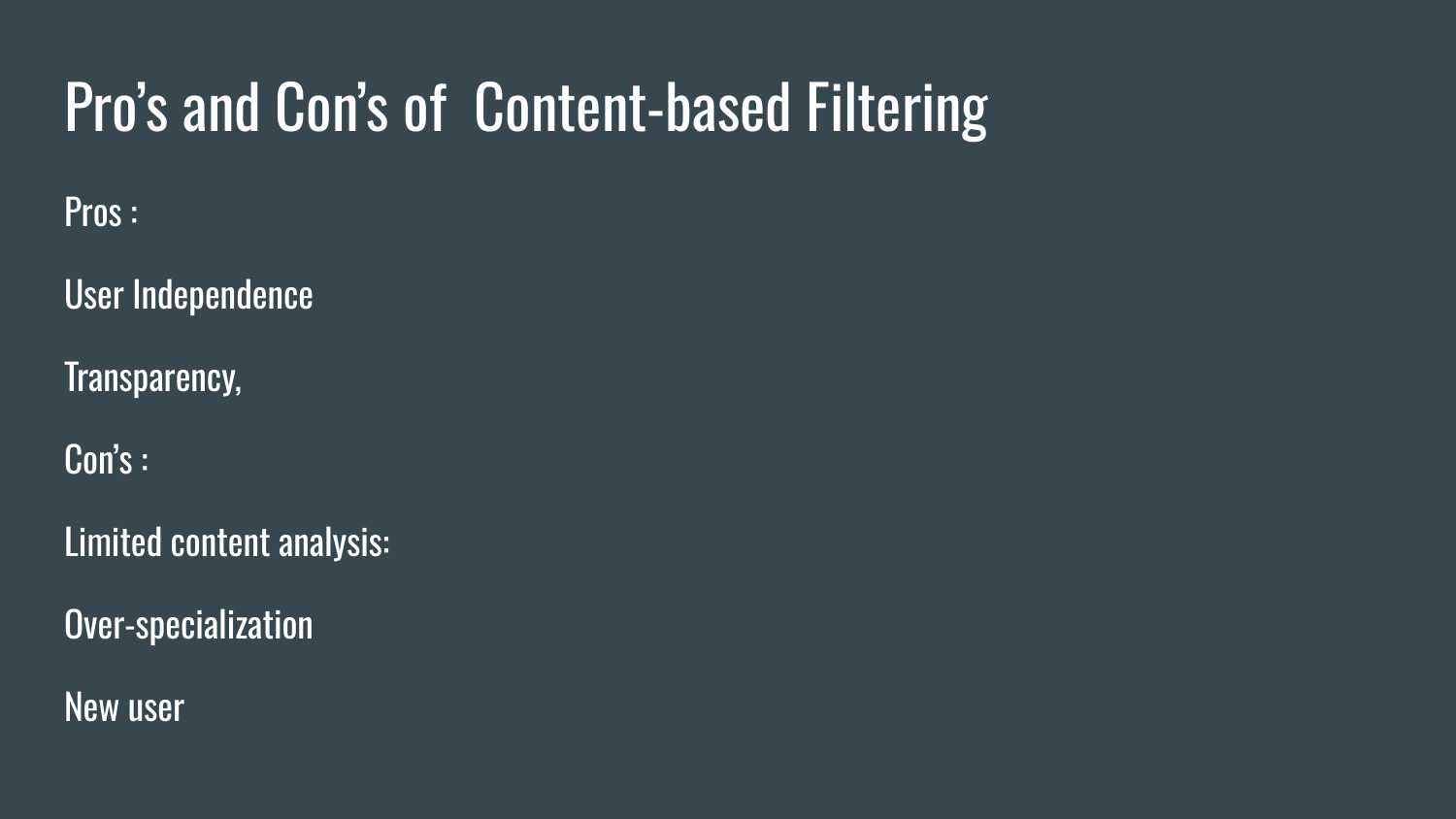

# Pro’s and Con’s of  Content-based Filtering
Pros :
User Independence
Transparency,
Con’s :
Limited content analysis:
Over-specialization
New user